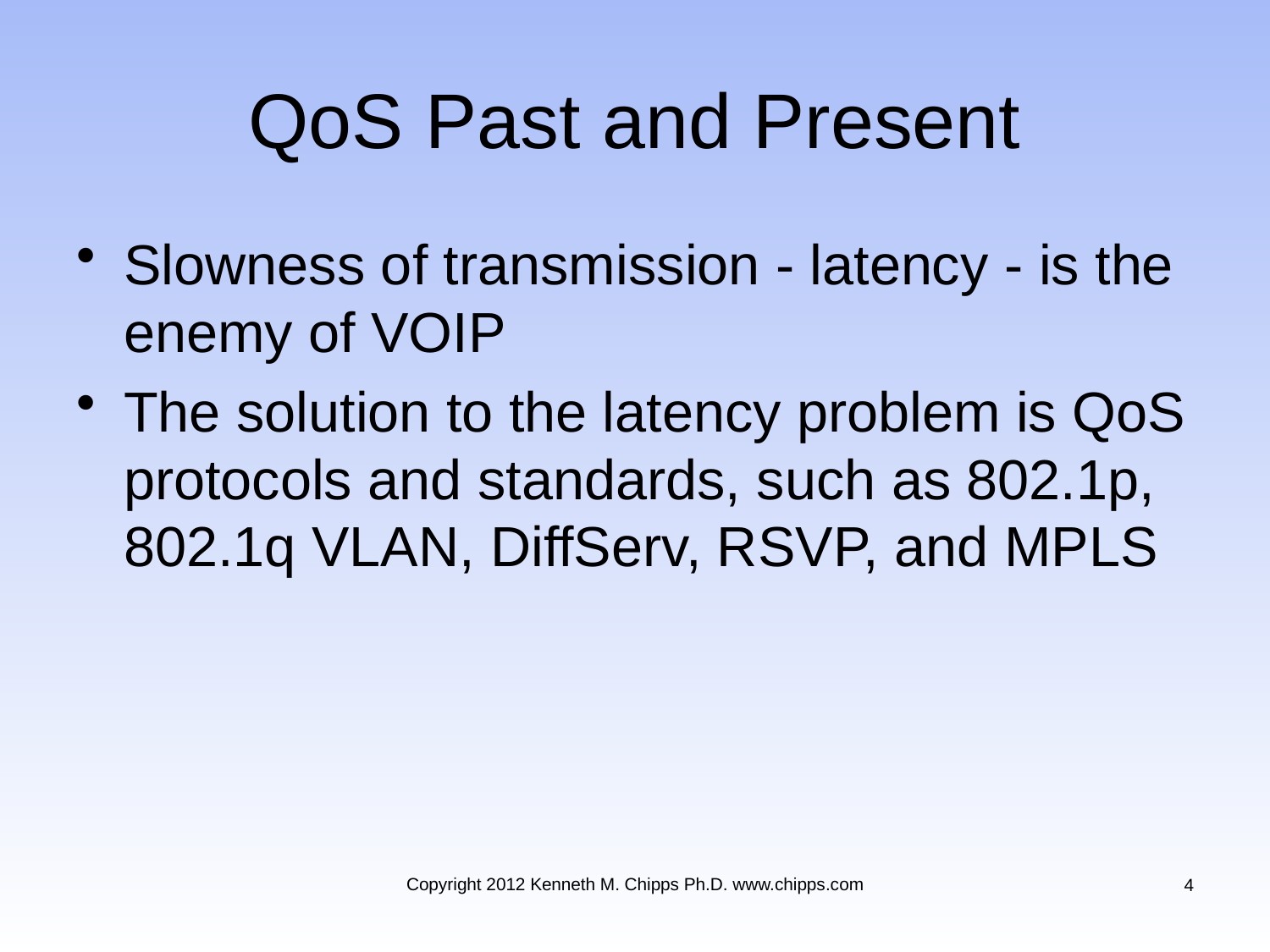

# QoS Past and Present
Slowness of transmission - latency - is the enemy of VOIP
The solution to the latency problem is QoS protocols and standards, such as 802.1p, 802.1q VLAN, DiffServ, RSVP, and MPLS
Copyright 2012 Kenneth M. Chipps Ph.D. www.chipps.com
4